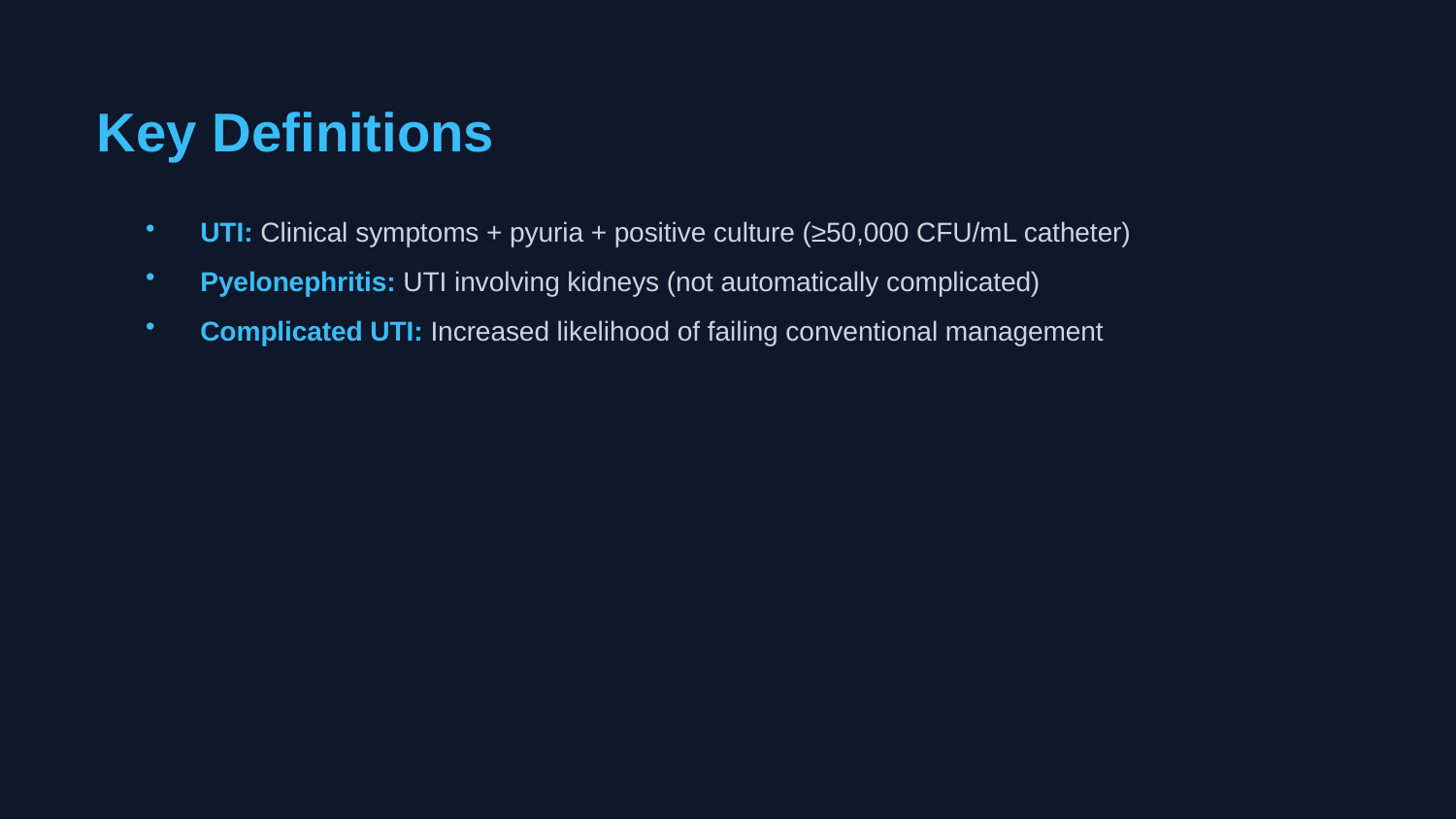

Key Definitions
UTI: Clinical symptoms + pyuria + positive culture (≥50,000 CFU/mL catheter)
Pyelonephritis: UTI involving kidneys (not automatically complicated)
Complicated UTI: Increased likelihood of failing conventional management